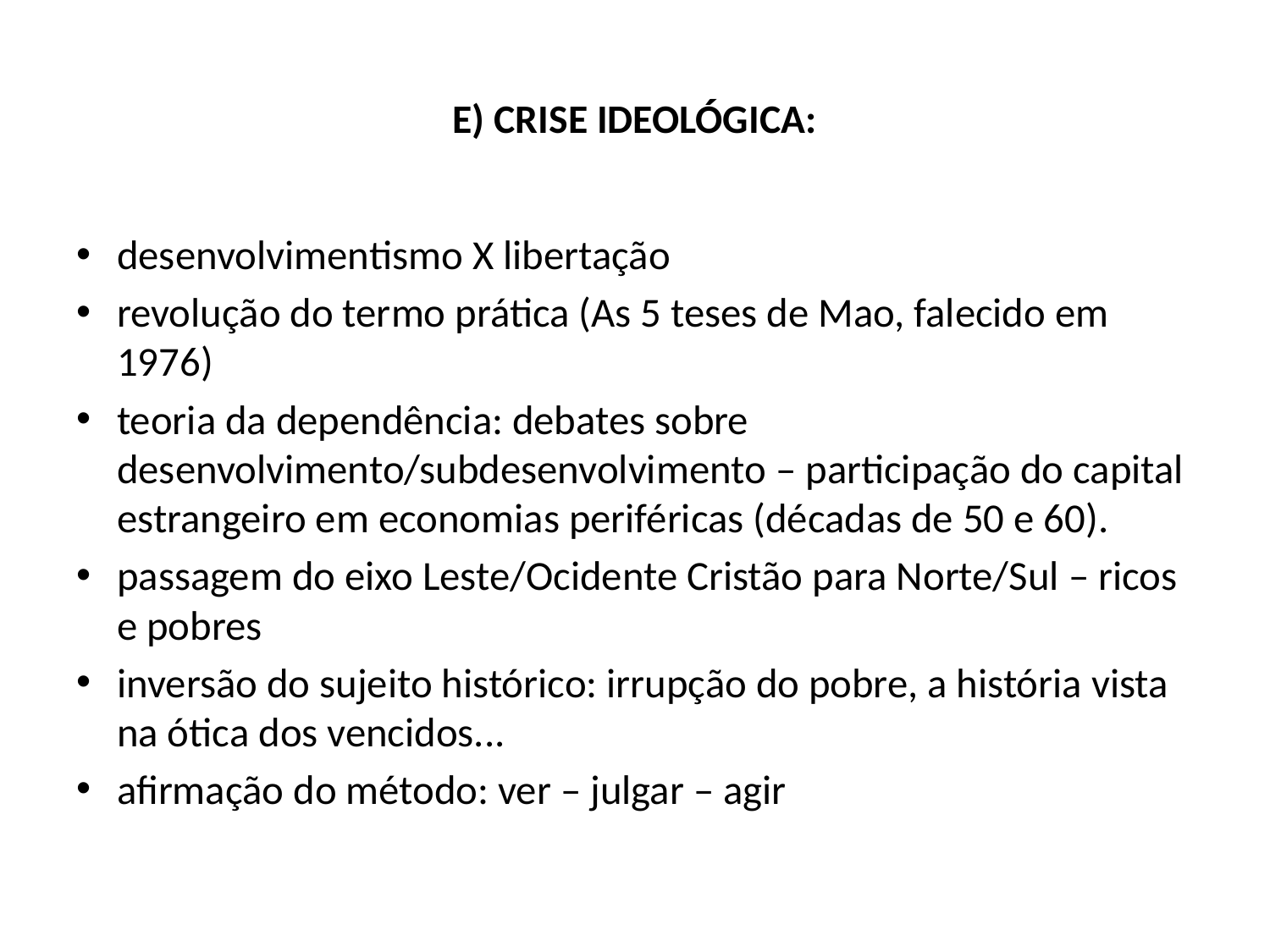

# E) CRISE IDEOLÓGICA:
desenvolvimentismo X libertação
revolução do termo prática (As 5 teses de Mao, falecido em 1976)
teoria da dependência: debates sobre desenvolvimento/subdesenvolvimento – participação do capital estrangeiro em economias periféricas (décadas de 50 e 60).
passagem do eixo Leste/Ocidente Cristão para Norte/Sul – ricos e pobres
inversão do sujeito histórico: irrupção do pobre, a história vista na ótica dos vencidos...
afirmação do método: ver – julgar – agir